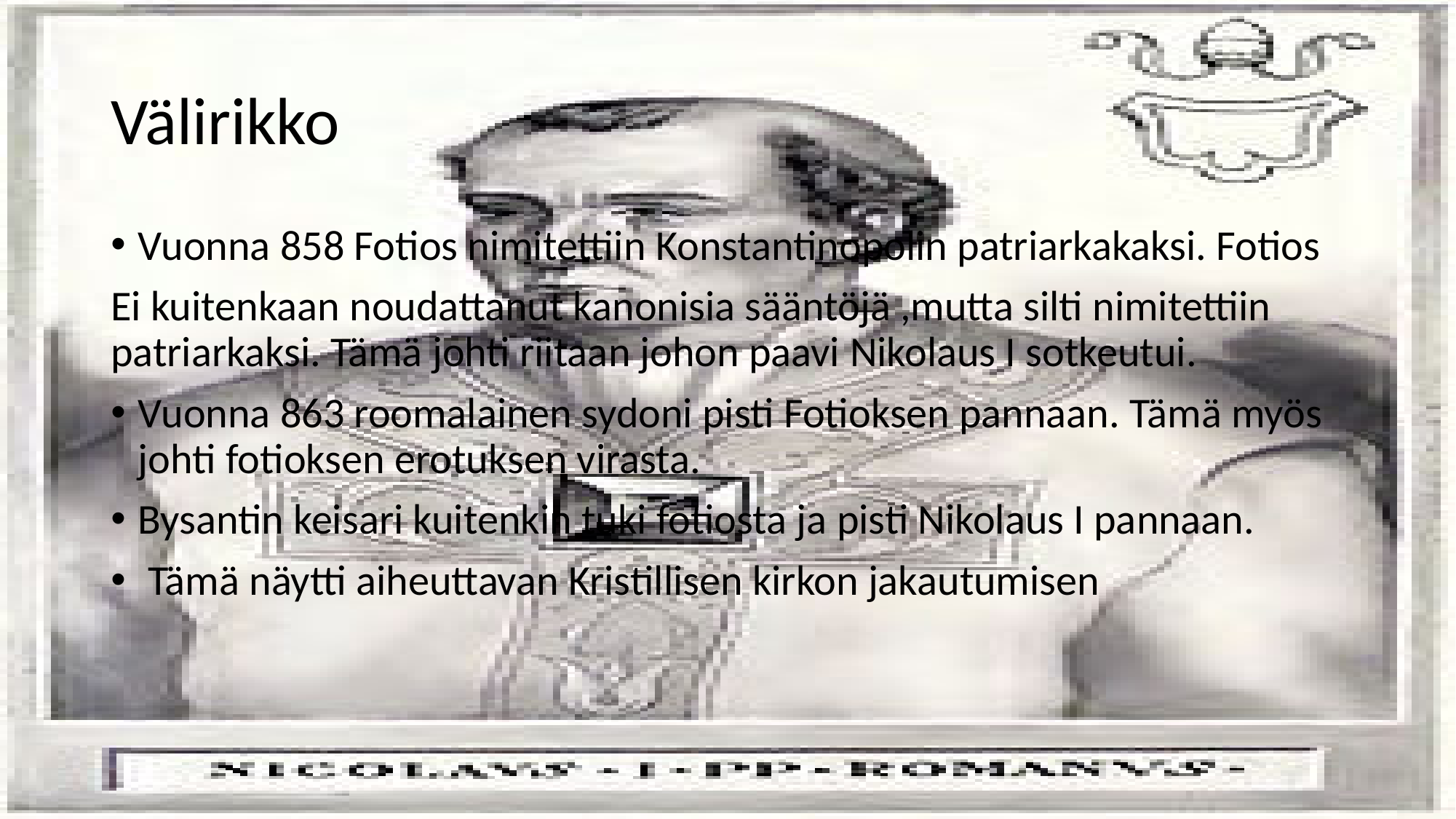

# Välirikko
Vuonna 858 Fotios nimitettiin Konstantinopolin patriarkakaksi. Fotios
Ei kuitenkaan noudattanut kanonisia sääntöjä ,mutta silti nimitettiin patriarkaksi. Tämä johti riitaan johon paavi Nikolaus I sotkeutui.
Vuonna 863 roomalainen sydoni pisti Fotioksen pannaan. Tämä myös johti fotioksen erotuksen virasta.
Bysantin keisari kuitenkin tuki fotiosta ja pisti Nikolaus I pannaan.
 Tämä näytti aiheuttavan Kristillisen kirkon jakautumisen